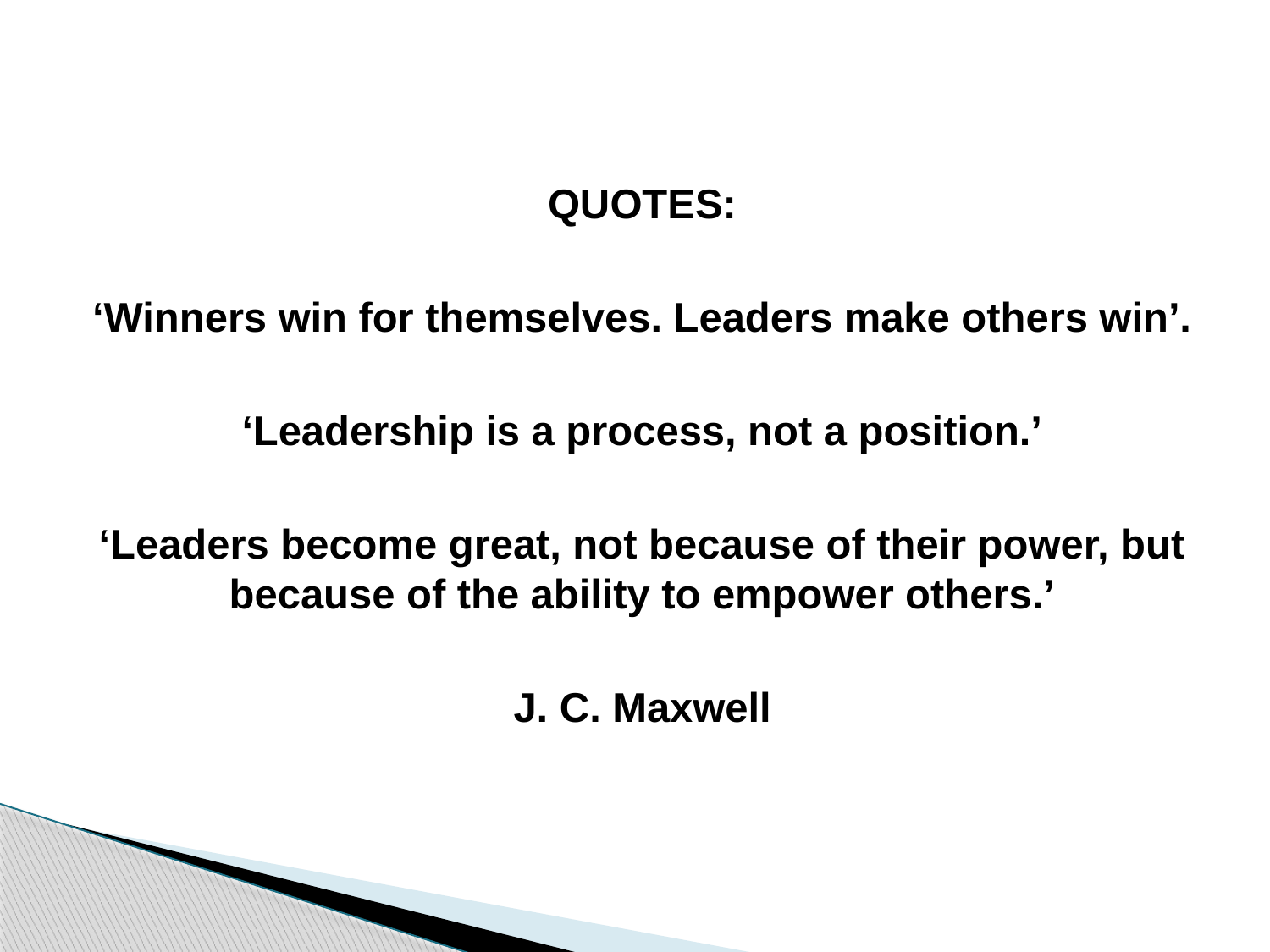

QUOTES:

‘Winners win for themselves. Leaders make others win’.

‘Leadership is a process, not a position.’

‘Leaders become great, not because of their power, but because of the ability to empower others.’

J. C. Maxwell